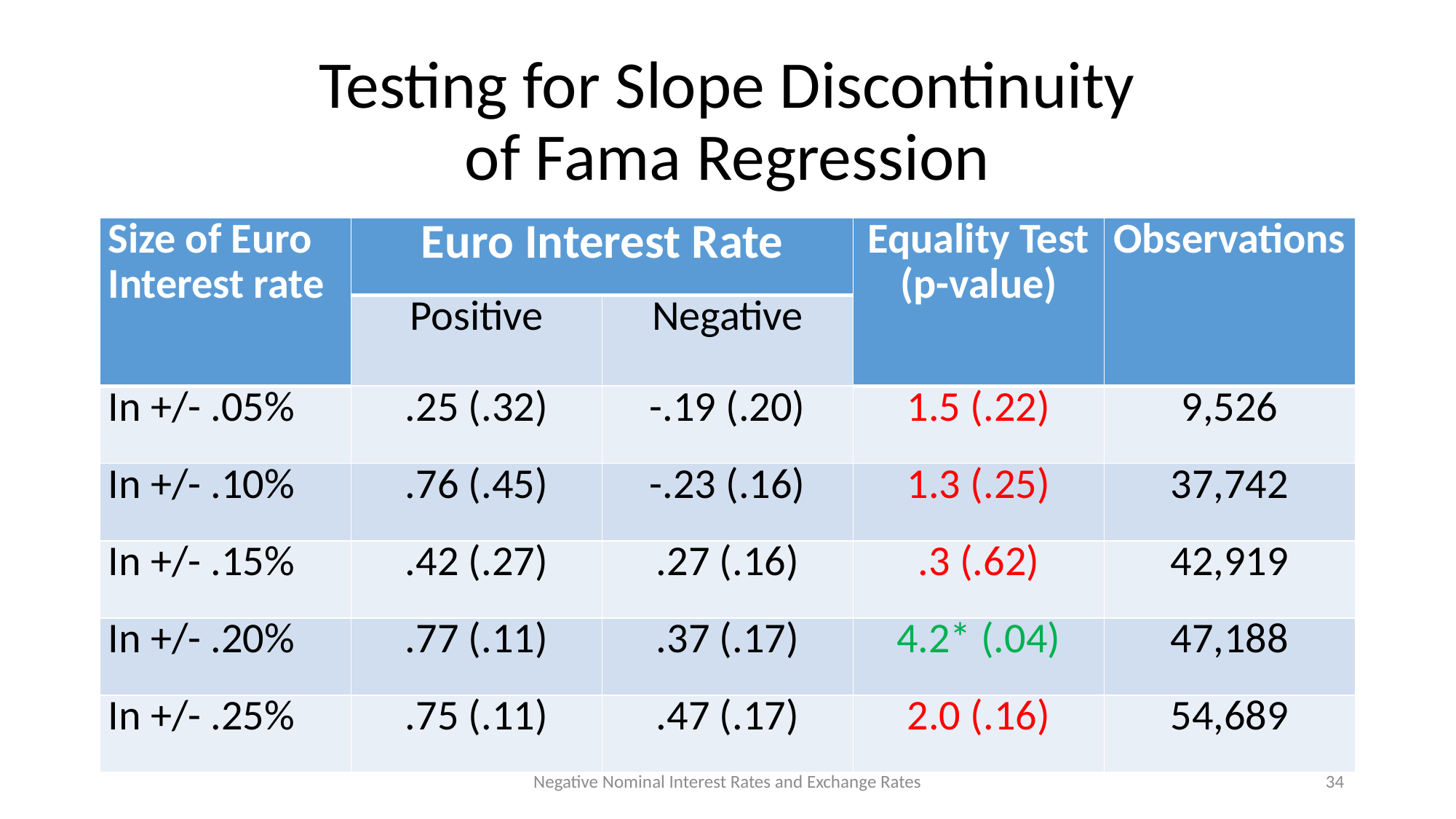

# Testing for Slope Discontinuity of Fama Regression
| Size of Euro Interest rate | Euro Interest Rate |  | Equality Test (p-value) | Observations |
| --- | --- | --- | --- | --- |
|  | Positive | Negative |  |  |
| In +/- .05% | .25 (.32) | -.19 (.20) | 1.5 (.22) | 9,526 |
| In +/- .10% | .76 (.45) | -.23 (.16) | 1.3 (.25) | 37,742 |
| In +/- .15% | .42 (.27) | .27 (.16) | .3 (.62) | 42,919 |
| In +/- .20% | .77 (.11) | .37 (.17) | 4.2\* (.04) | 47,188 |
| In +/- .25% | .75 (.11) | .47 (.17) | 2.0 (.16) | 54,689 |
Negative Nominal Interest Rates and Exchange Rates
34